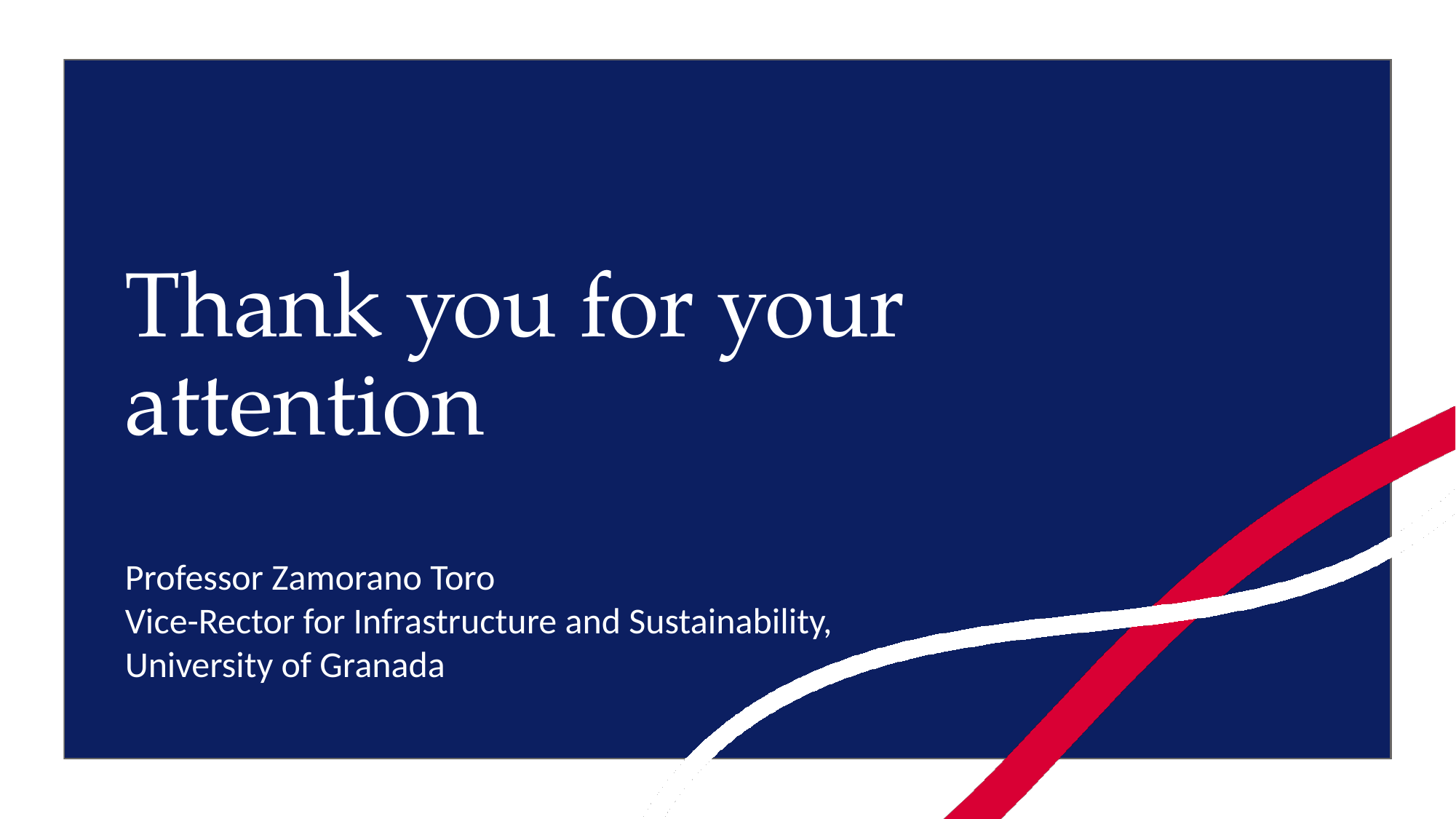

# Thank you for your attention Universities
Professor Zamorano Toro
Vice-Rector for Infrastructure and Sustainability, University of Granada